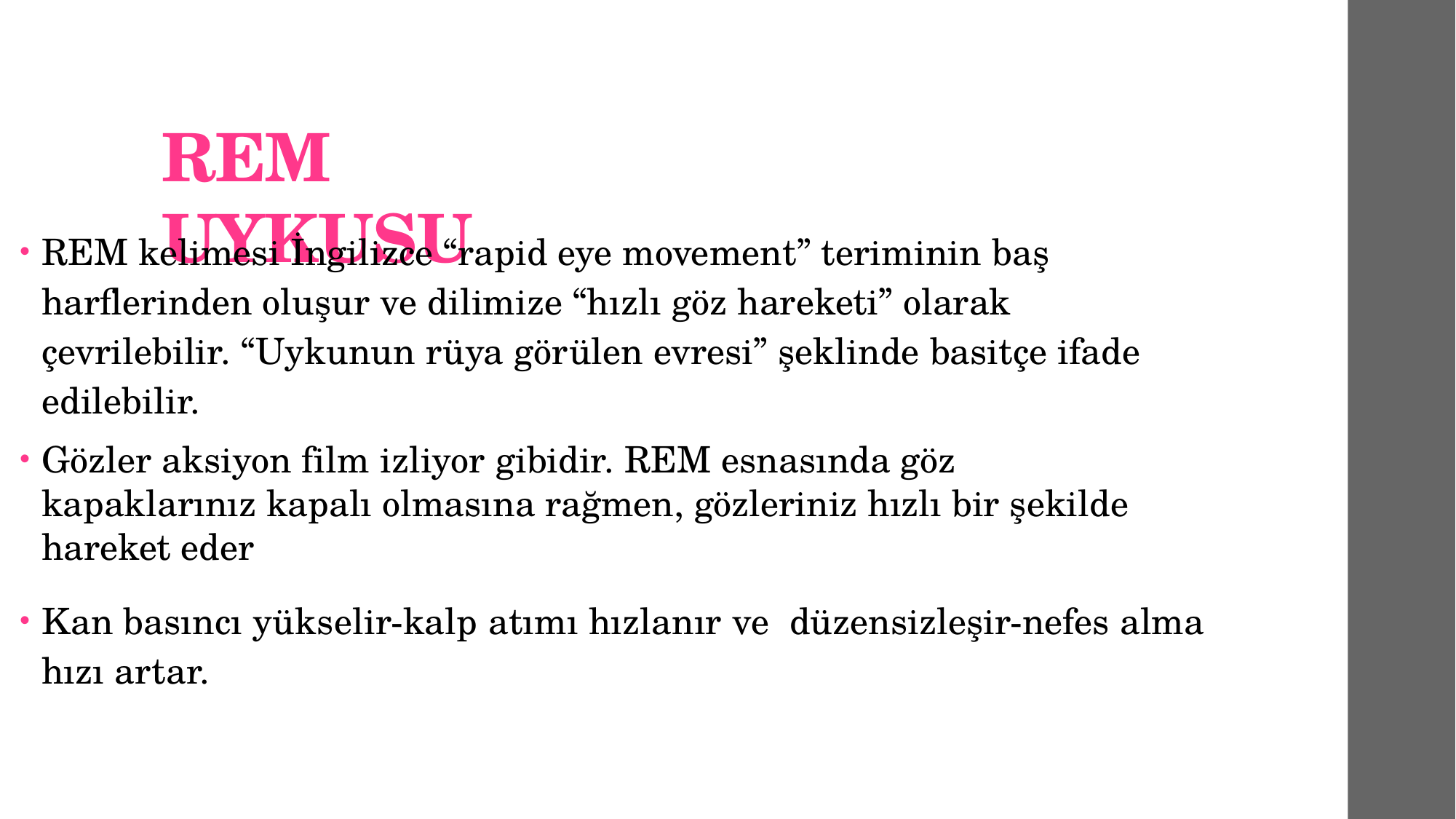

# REM UYKUSU
REM kelimesi İngilizce “rapid eye movement” teriminin baş harflerinden oluşur ve dilimize “hızlı göz hareketi” olarak çevrilebilir. “Uykunun rüya görülen evresi” şeklinde basitçe ifade edilebilir.
Gözler aksiyon film izliyor gibidir. REM esnasında göz kapaklarınız kapalı olmasına rağmen, gözleriniz hızlı bir şekilde hareket eder
Kan basıncı yükselir-kalp atımı hızlanır ve  düzensizleşir-nefes alma hızı artar.